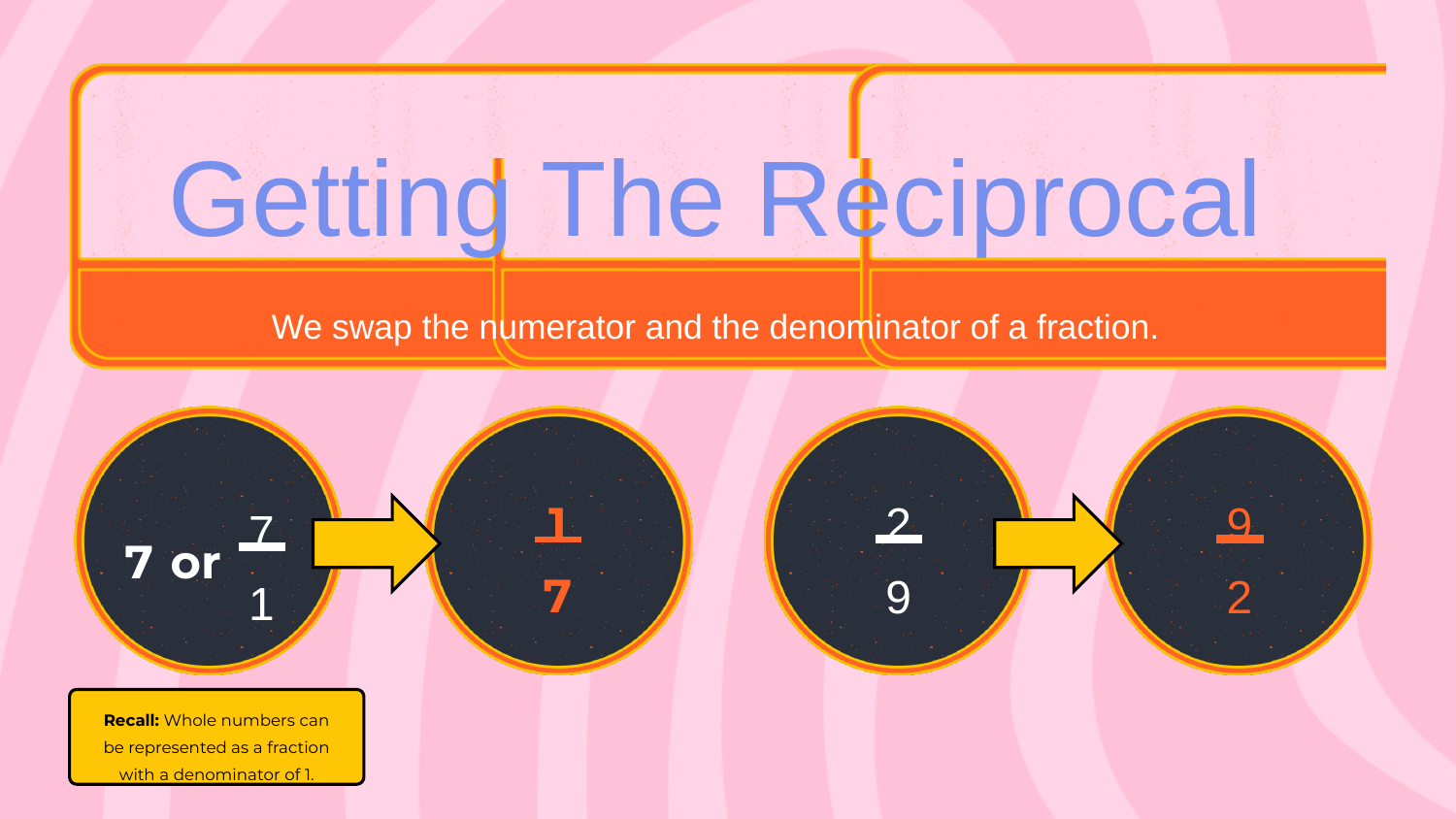

Getting The Reciprocal

We swap the numerator and the denominator of a fraction.

1
7
2
9
9
2
7
1

7
or

Recall: Whole numbers can be represented as a fraction with a denominator of 1.